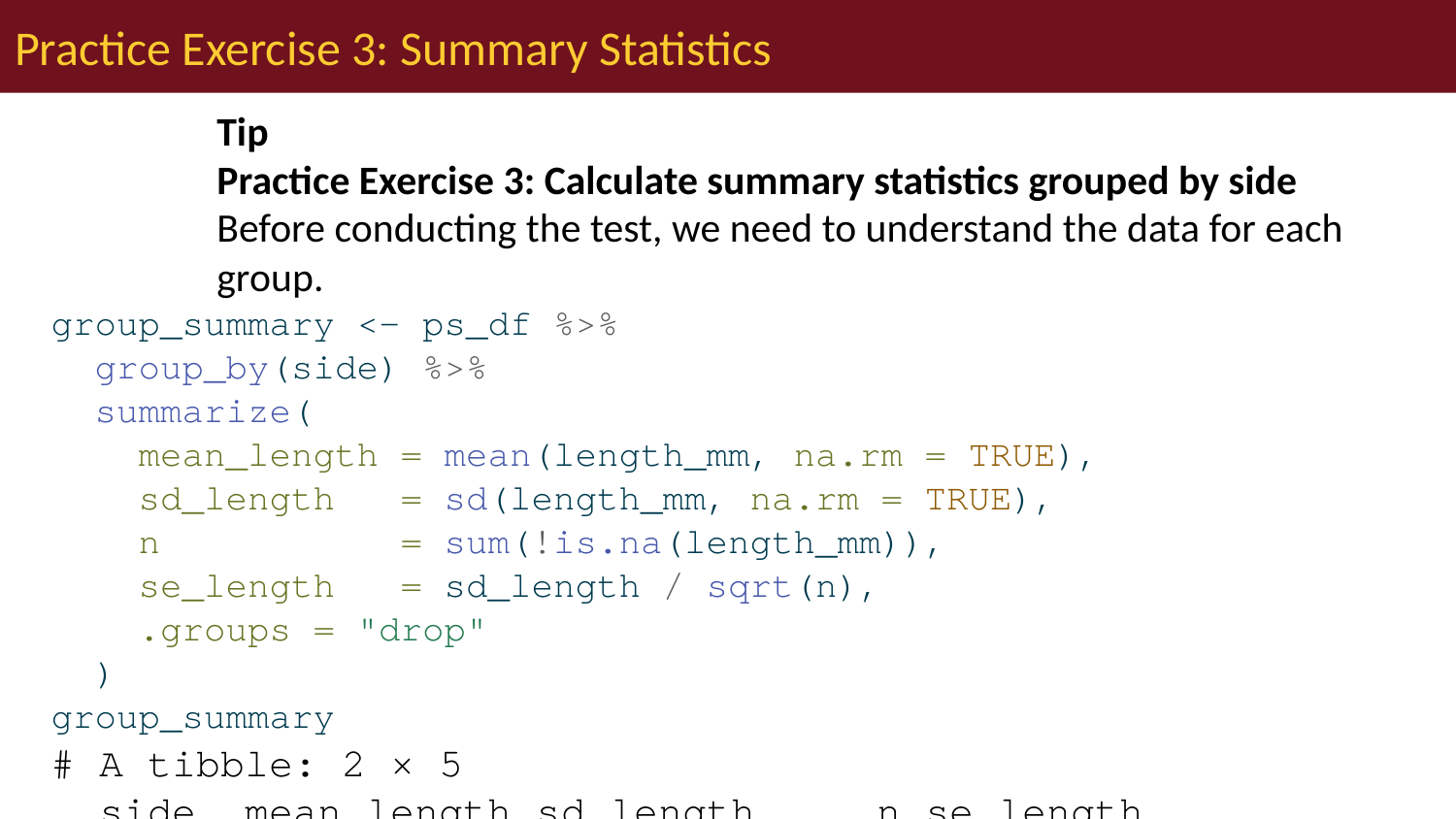

# Practice Exercise 3: Summary Statistics
Tip
Practice Exercise 3: Calculate summary statistics grouped by side
Before conducting the test, we need to understand the data for each group.
group_summary <- ps_df %>%
  group_by(side) %>%
  summarize(
    mean_length = mean(length_mm, na.rm = TRUE),
    sd_length   = sd(length_mm, na.rm = TRUE),
    n           = sum(!is.na(length_mm)),
    se_length   = sd_length / sqrt(n),
    .groups = "drop"
  )
group_summary
# A tibble: 2 × 5
  side  mean_length sd_length     n se_length
  <chr>       <dbl>     <dbl> <int>     <dbl>
1 shady        17.6      2.51     8     0.886
2 sunny        16.2      2.64     8     0.934